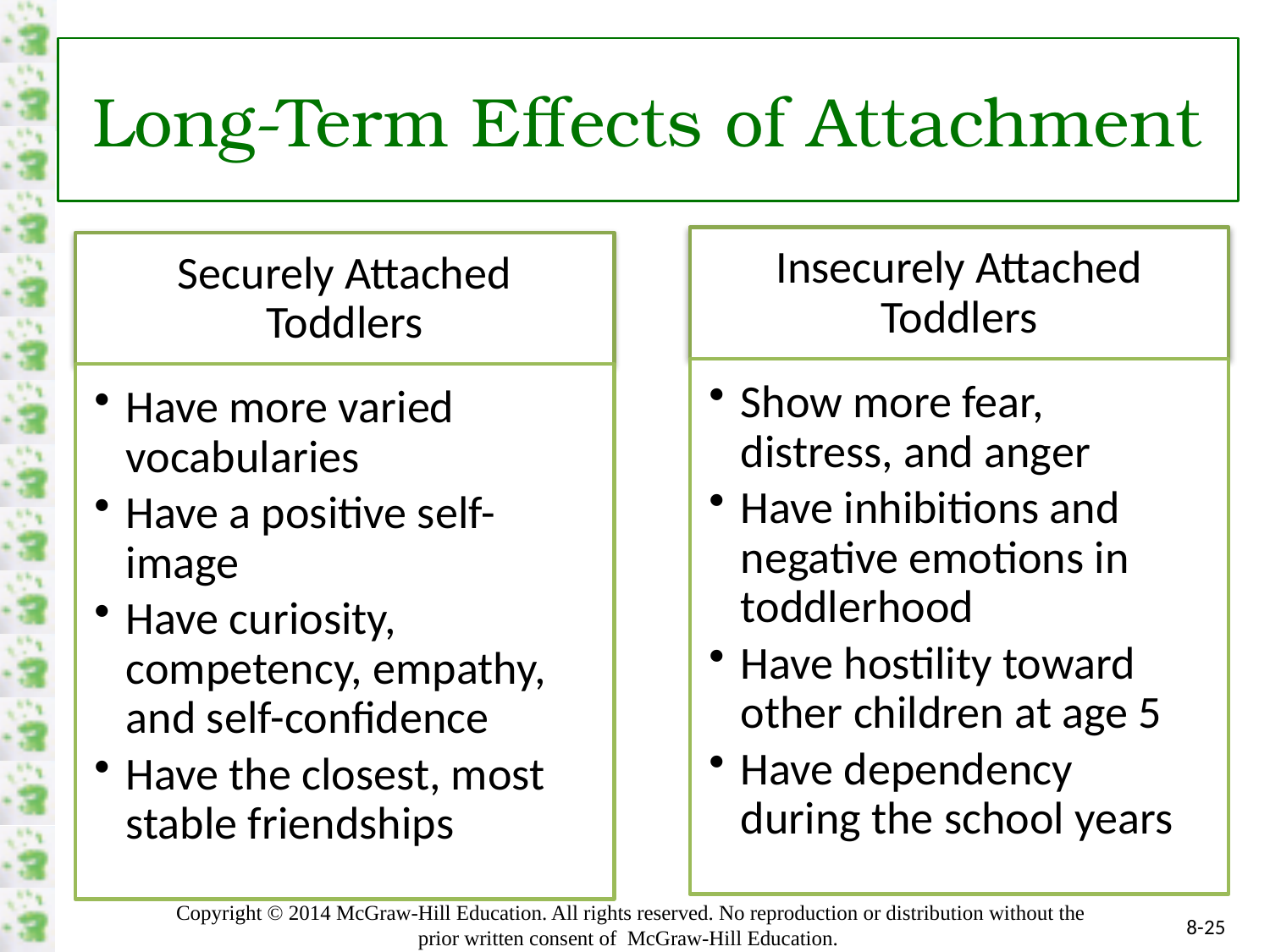

# Long-Term Effects of Attachment
Insecurely Attached Toddlers
Show more fear, distress, and anger
Have inhibitions and negative emotions in toddlerhood
Have hostility toward other children at age 5
Have dependency during the school years
Securely Attached Toddlers
Have more varied vocabularies
Have a positive self-image
Have curiosity, competency, empathy, and self-confidence
Have the closest, most stable friendships
8-25